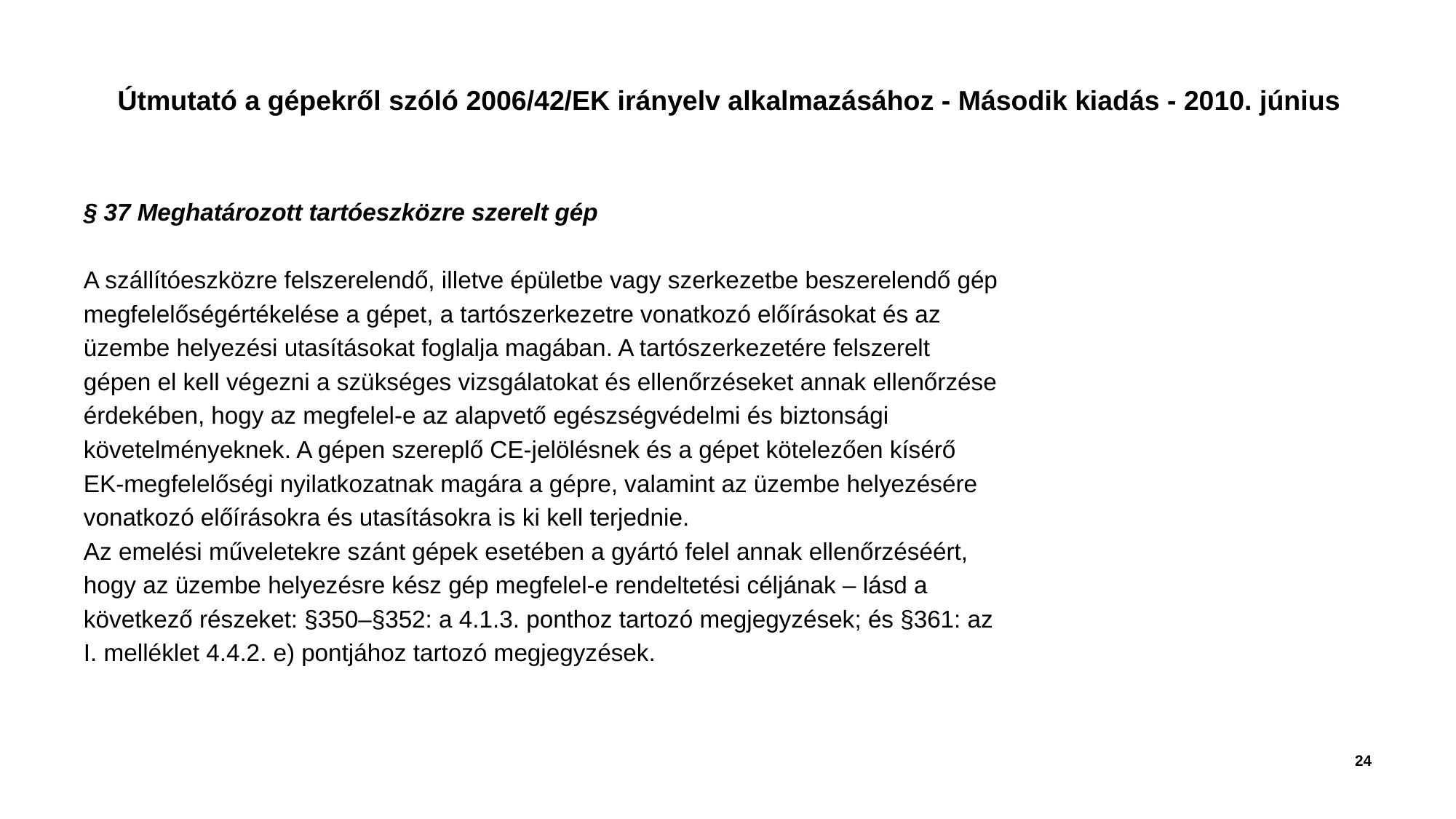

# Útmutató a gépekről szóló 2006/42/EK irányelv alkalmazásához - Második kiadás - 2010. június
§ 37 Meghatározott tartóeszközre szerelt gép

A szállítóeszközre felszerelendő, illetve épületbe vagy szerkezetbe beszerelendő gép
megfelelőségértékelése a gépet, a tartószerkezetre vonatkozó előírásokat és az
üzembe helyezési utasításokat foglalja magában. A tartószerkezetére felszerelt
gépen el kell végezni a szükséges vizsgálatokat és ellenőrzéseket annak ellenőrzése
érdekében, hogy az megfelel-e az alapvető egészségvédelmi és biztonsági
követelményeknek. A gépen szereplő CE-jelölésnek és a gépet kötelezően kísérő
EK-megfelelőségi nyilatkozatnak magára a gépre, valamint az üzembe helyezésére
vonatkozó előírásokra és utasításokra is ki kell terjednie.
Az emelési műveletekre szánt gépek esetében a gyártó felel annak ellenőrzéséért,
hogy az üzembe helyezésre kész gép megfelel-e rendeltetési céljának – lásd a
következő részeket: §350–§352: a 4.1.3. ponthoz tartozó megjegyzések; és §361: az
I. melléklet 4.4.2. e) pontjához tartozó megjegyzések.
24